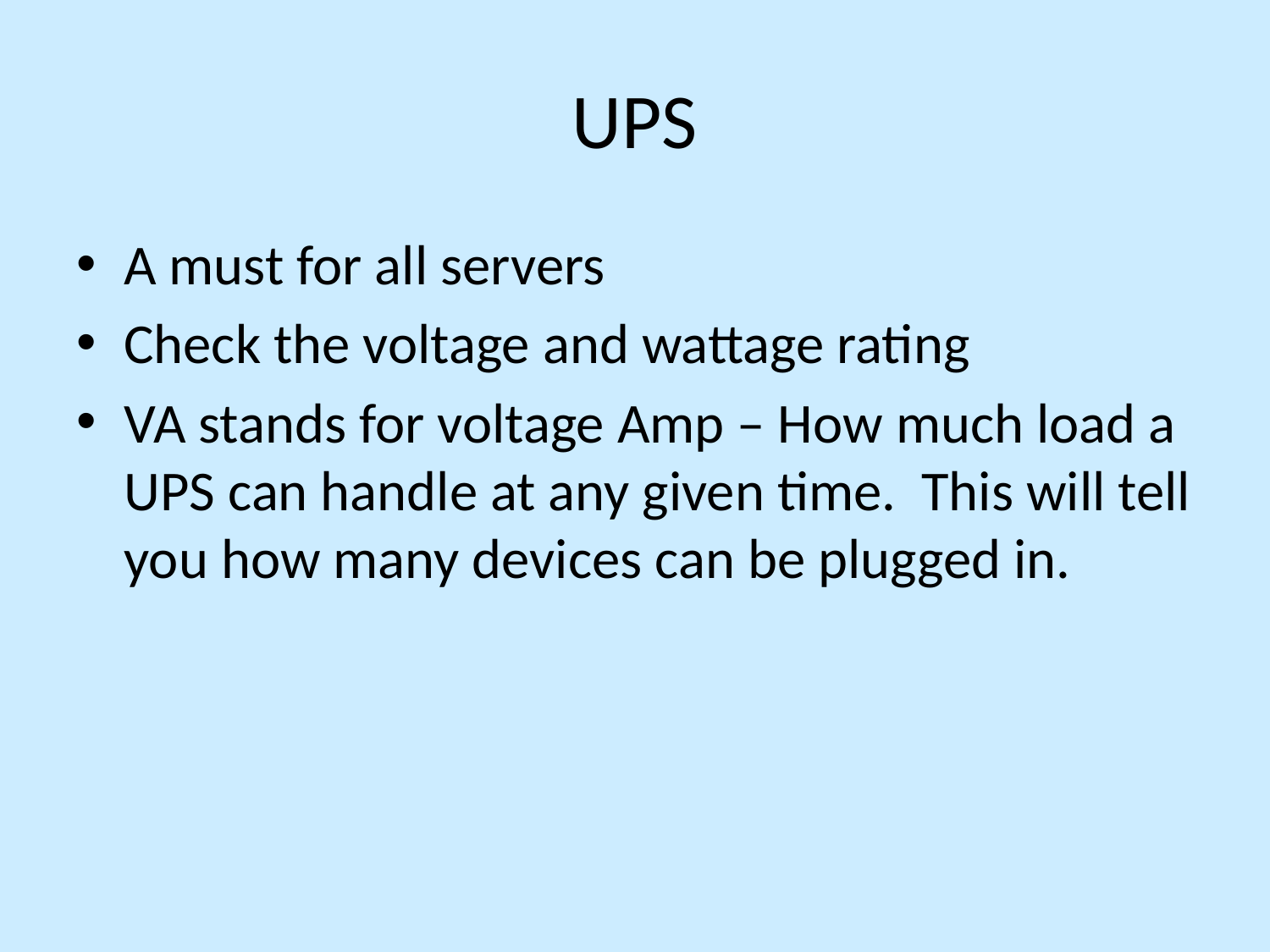

# UPS
A must for all servers
Check the voltage and wattage rating
VA stands for voltage Amp – How much load a UPS can handle at any given time.  This will tell you how many devices can be plugged in.